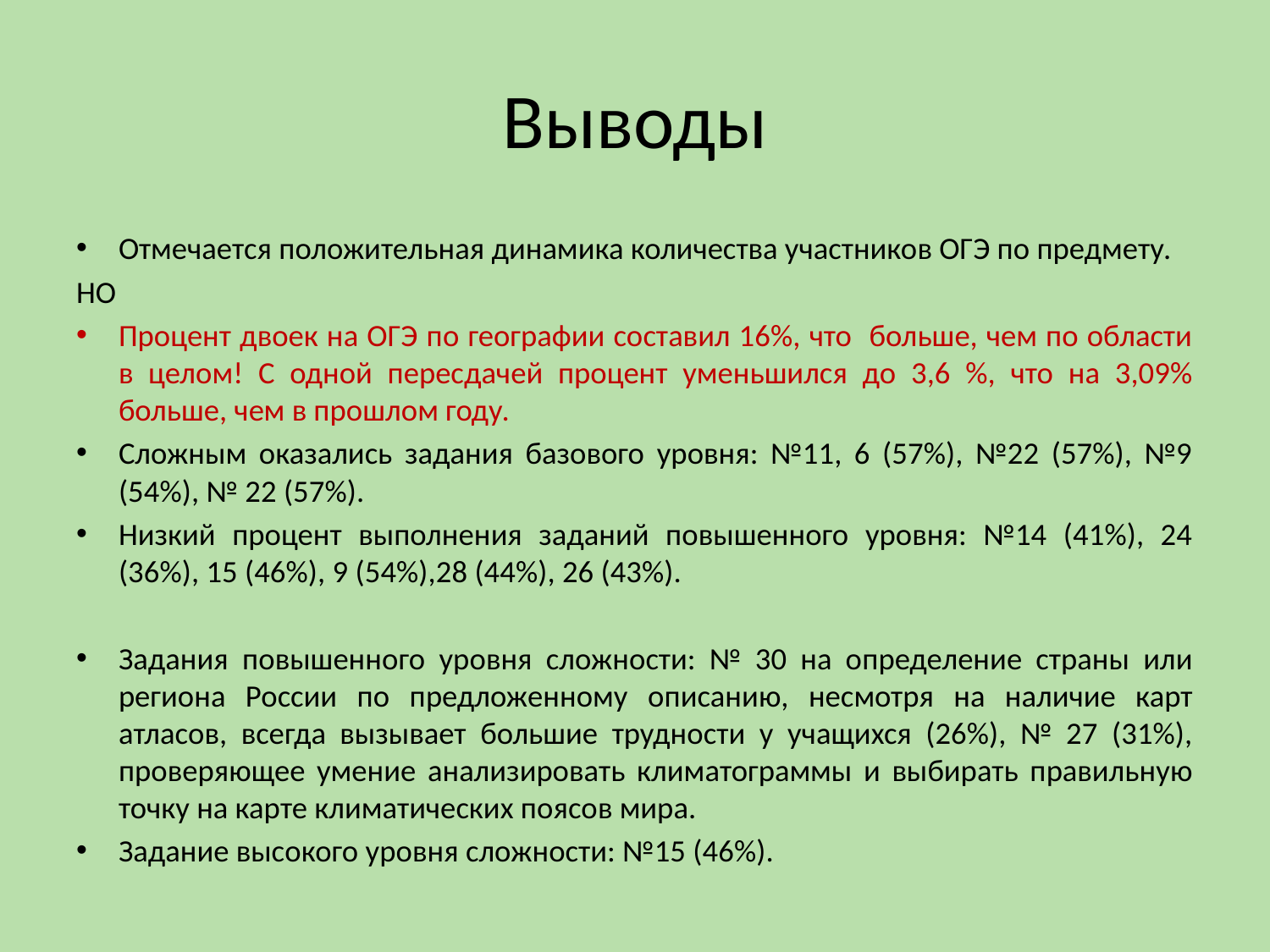

# Выводы
Отмечается положительная динамика количества участников ОГЭ по предмету.
НО
Процент двоек на ОГЭ по географии составил 16%, что  больше, чем по области в целом! С одной пересдачей процент уменьшился до 3,6 %, что на 3,09% больше, чем в прошлом году.
Сложным оказались задания базового уровня: №11, 6 (57%), №22 (57%), №9 (54%), № 22 (57%).
Низкий процент выполнения заданий повышенного уровня: №14 (41%), 24 (36%), 15 (46%), 9 (54%),28 (44%), 26 (43%).

Задания повышенного уровня сложности: № 30 на определение страны или региона России по предложенному описанию, несмотря на наличие карт атласов, всегда вызывает большие трудности у учащихся (26%), № 27 (31%), проверяющее умение анализировать климатограммы и выбирать правильную точку на карте климатических поясов мира.
Задание высокого уровня сложности: №15 (46%).